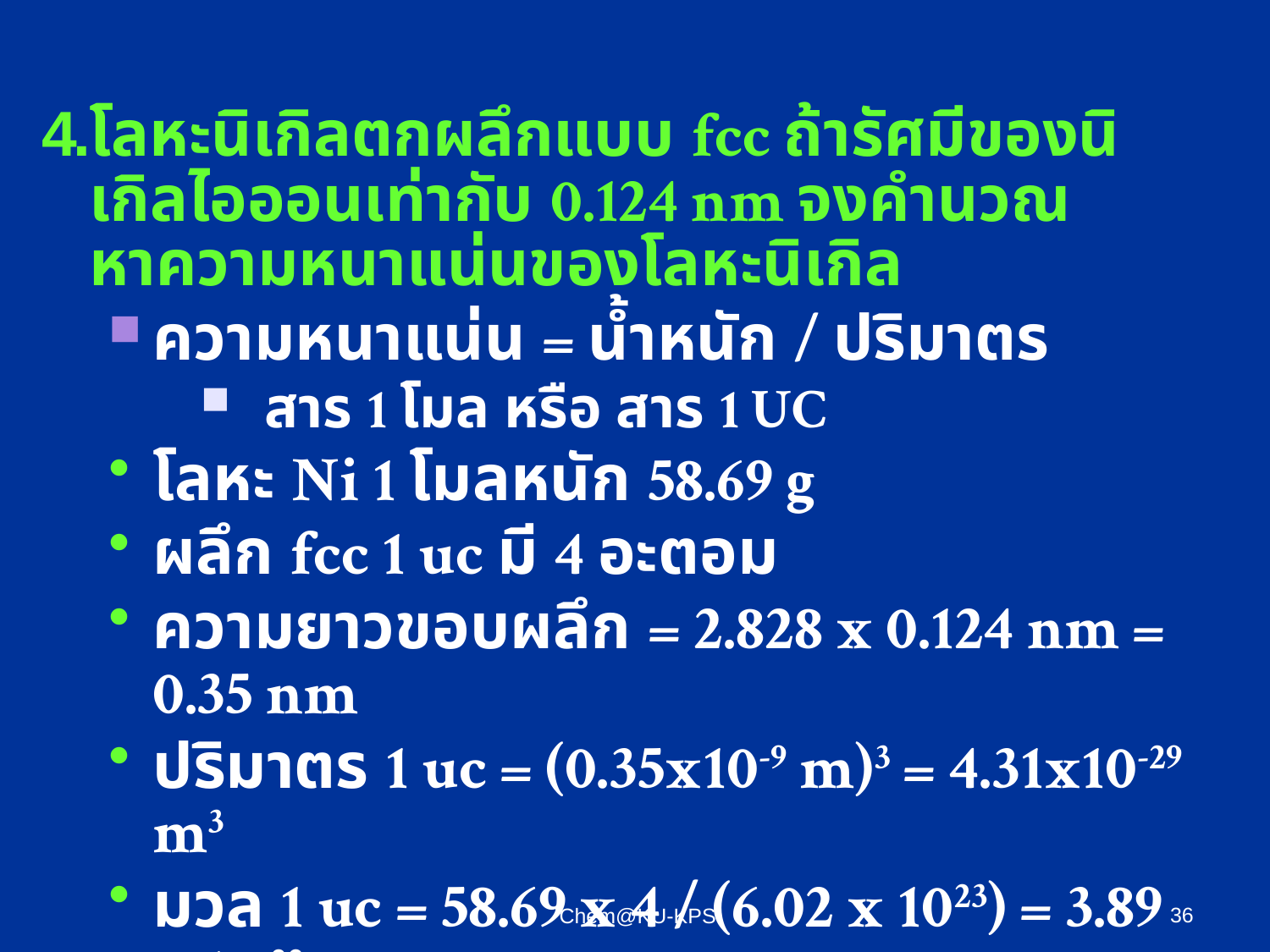

โลหะนิเกิลตกผลึกแบบ fcc ถ้ารัศมีของนิเกิลไอออนเท่ากับ 0.124 nm จงคำนวณหาความหนาแน่นของโลหะนิเกิล
ความหนาแน่น = น้ำหนัก / ปริมาตร
สาร 1 โมล หรือ สาร 1 UC
โลหะ Ni 1 โมลหนัก 58.69 g
ผลึก fcc 1 uc มี 4 อะตอม
ความยาวขอบผลึก = 2.828 x 0.124 nm = 0.35 nm
ปริมาตร 1 uc = (0.35x10-9 m)3 = 4.31x10-29 m3
มวล 1 uc = 58.69 x 4 / (6.02 x 1023) = 3.89 x 10-22 g
ความหนาแน่น	= 3.89 x 10-22 g / (4.31 x 10-29 m3)
 	= 9.048 g/cm3
36
Chem@KU-KPS